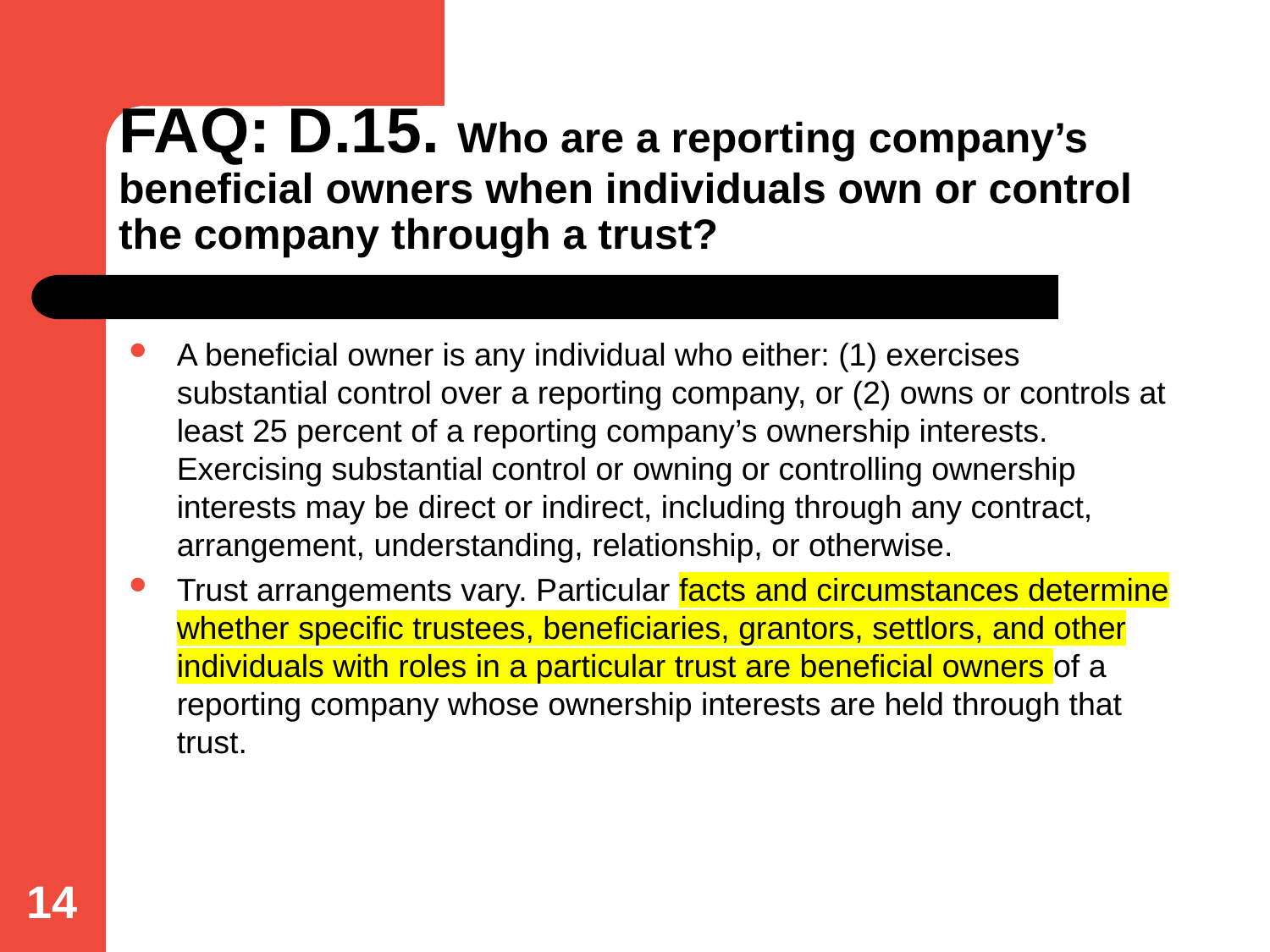

# FAQ: D.15. Who are a reporting company’s beneficial owners when individuals own or control the company through a trust?
A beneficial owner is any individual who either: (1) exercises substantial control over a reporting company, or (2) owns or controls at least 25 percent of a reporting company’s ownership interests. Exercising substantial control or owning or controlling ownership interests may be direct or indirect, including through any contract, arrangement, understanding, relationship, or otherwise.
Trust arrangements vary. Particular facts and circumstances determine whether specific trustees, beneficiaries, grantors, settlors, and other individuals with roles in a particular trust are beneficial owners of a reporting company whose ownership interests are held through that trust.
14